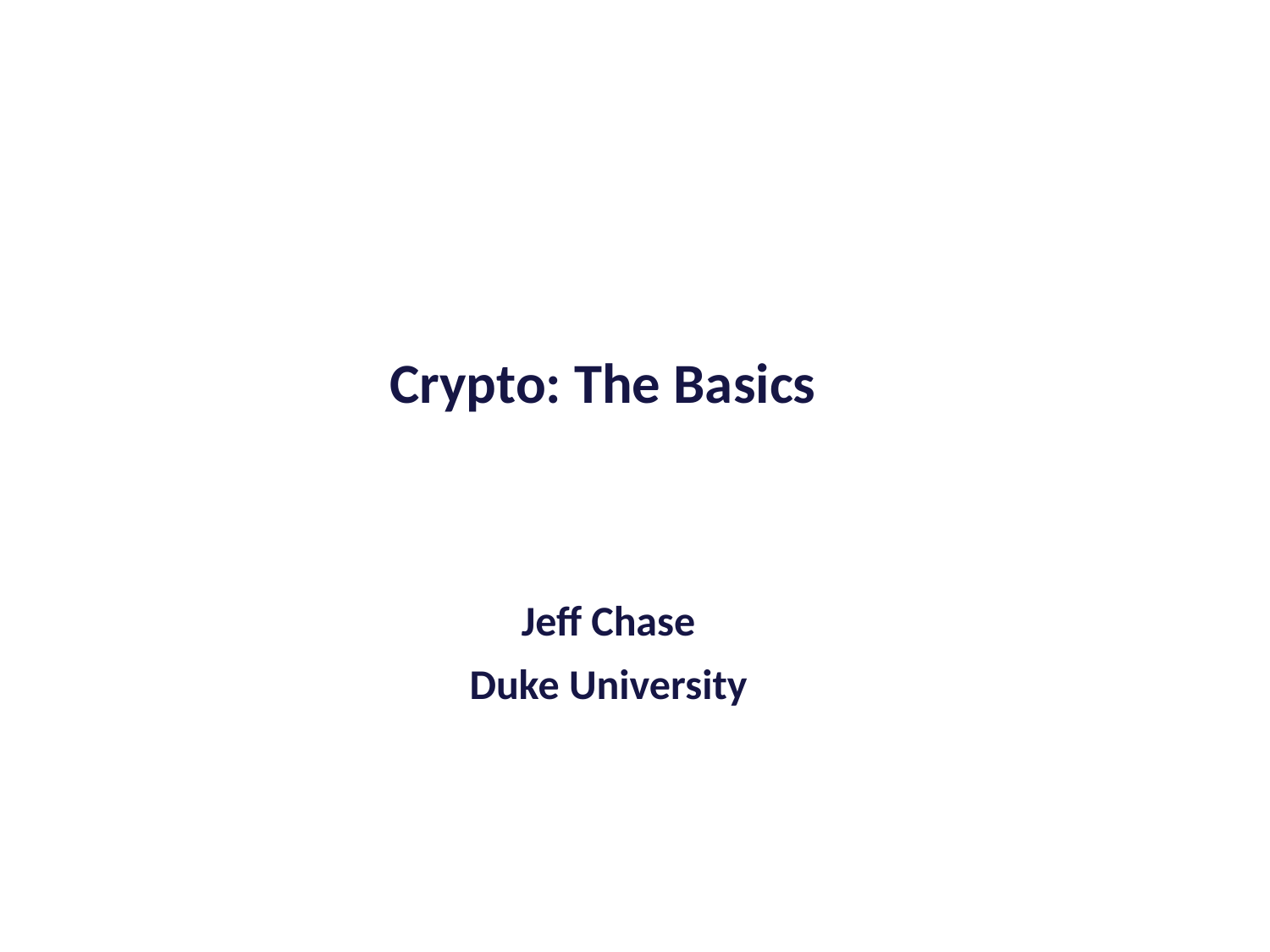

Crypto: The Basics
Jeff Chase
Duke University